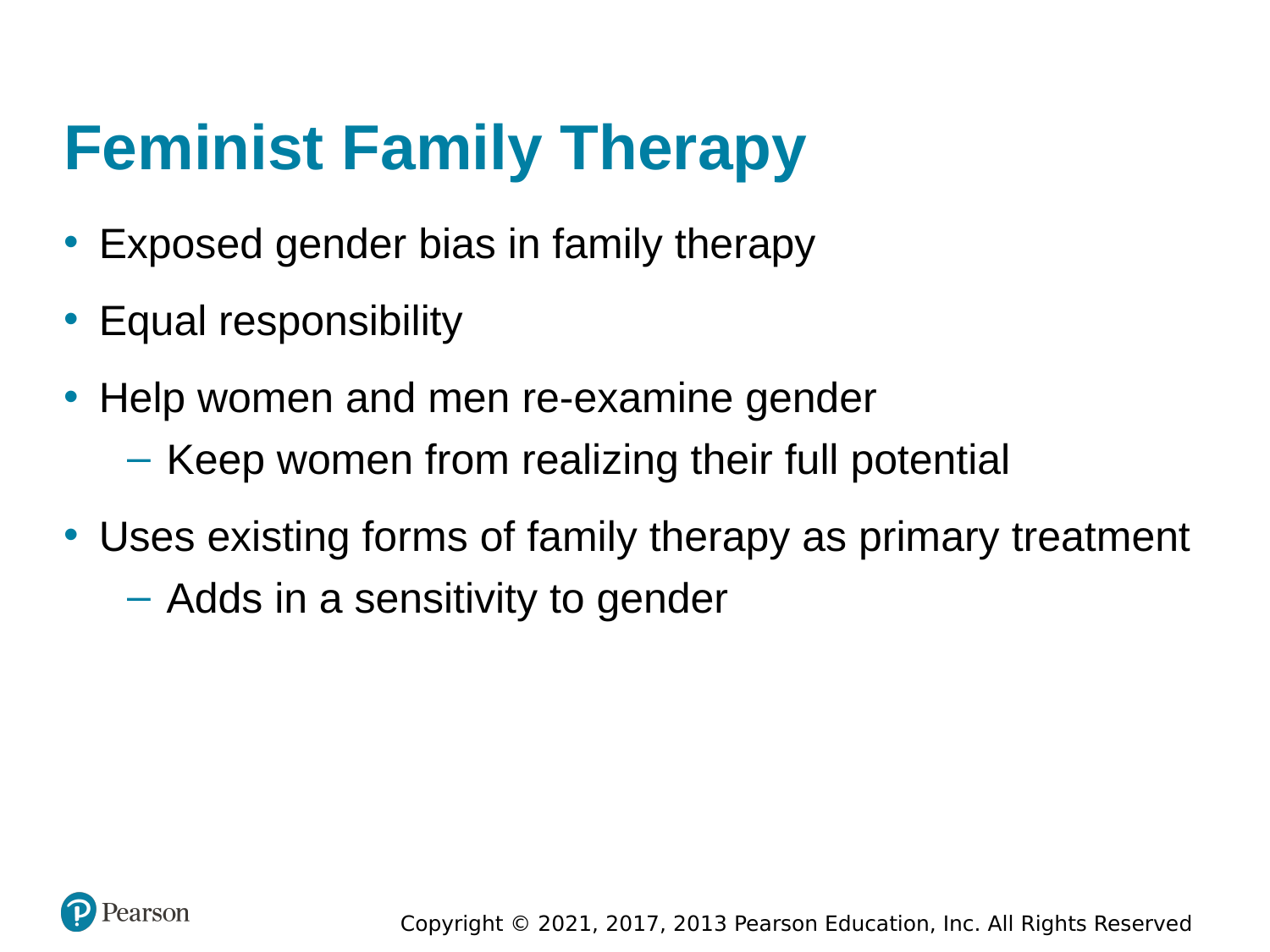

# Feminist Family Therapy
Exposed gender bias in family therapy
Equal responsibility
Help women and men re-examine gender
Keep women from realizing their full potential
Uses existing forms of family therapy as primary treatment
Adds in a sensitivity to gender